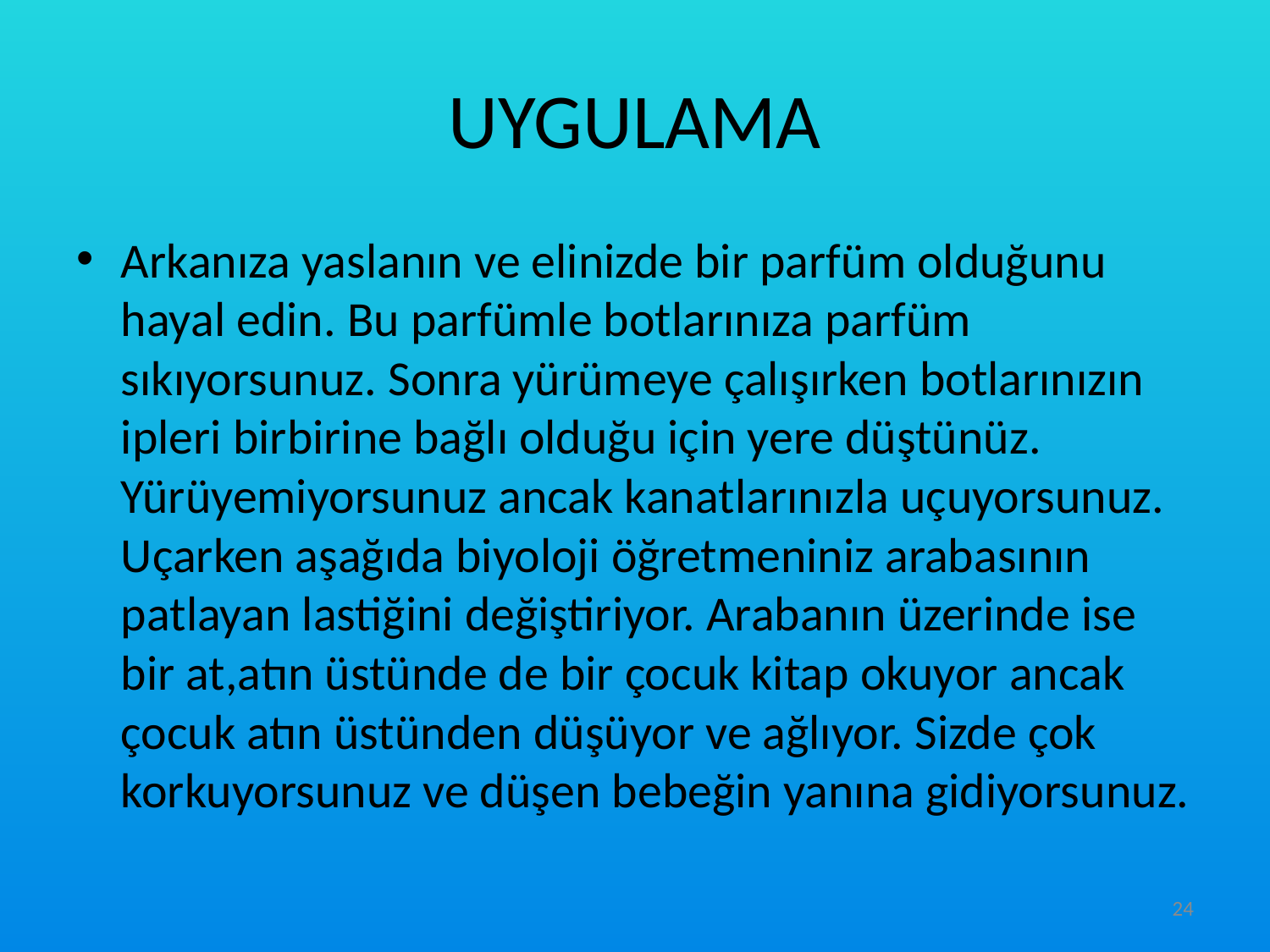

# UYGULAMA
Arkanıza yaslanın ve elinizde bir parfüm olduğunu hayal edin. Bu parfümle botlarınıza parfüm sıkıyorsunuz. Sonra yürümeye çalışırken botlarınızın ipleri birbirine bağlı olduğu için yere düştünüz. Yürüyemiyorsunuz ancak kanatlarınızla uçuyorsunuz. Uçarken aşağıda biyoloji öğretmeniniz arabasının patlayan lastiğini değiştiriyor. Arabanın üzerinde ise bir at,atın üstünde de bir çocuk kitap okuyor ancak çocuk atın üstünden düşüyor ve ağlıyor. Sizde çok korkuyorsunuz ve düşen bebeğin yanına gidiyorsunuz.
24